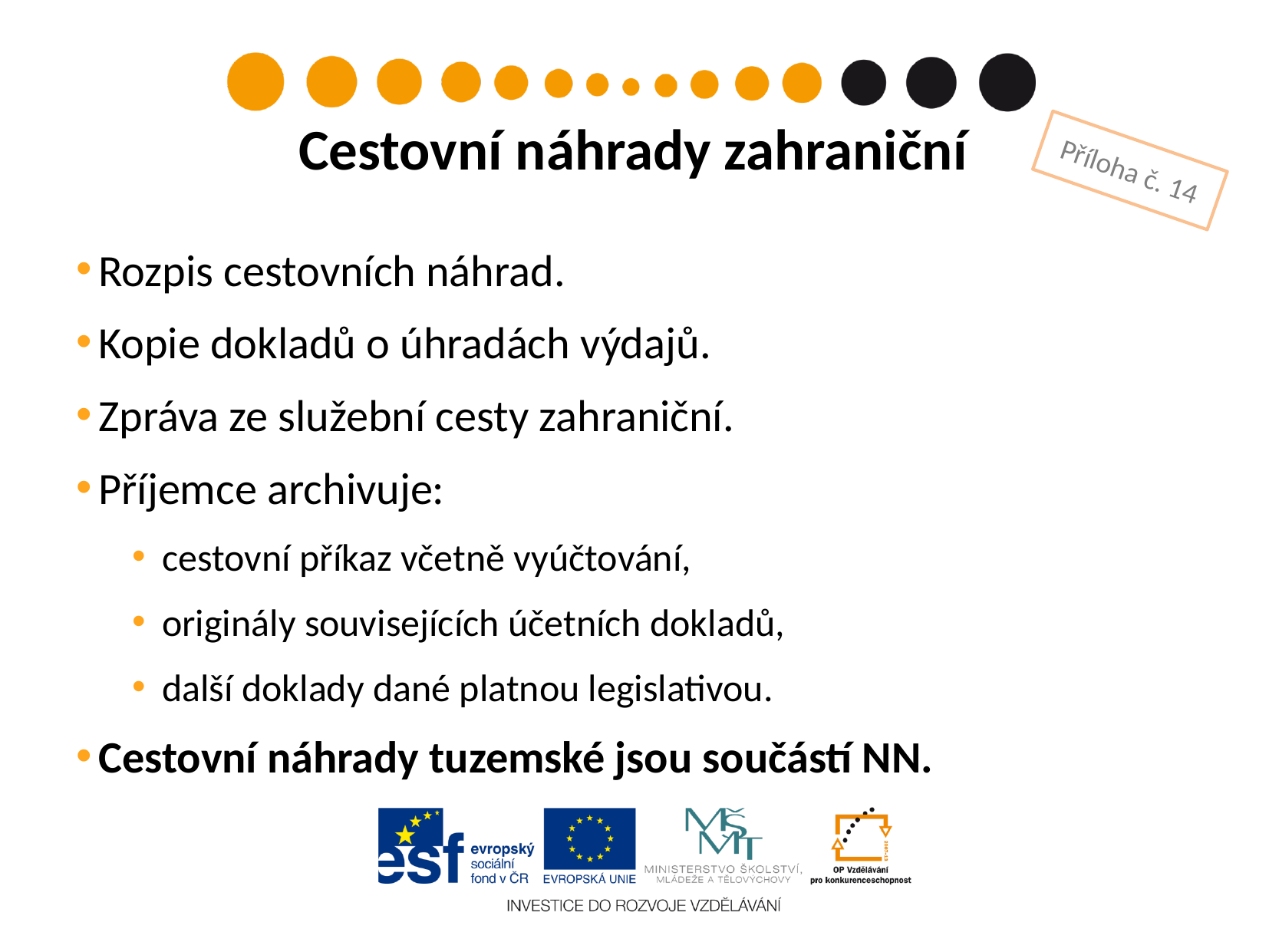

Cestovní náhrady zahraniční
Příloha č. 14
Rozpis cestovních náhrad.
Kopie dokladů o úhradách výdajů.
Zpráva ze služební cesty zahraniční.
Příjemce archivuje:
cestovní příkaz včetně vyúčtování,
originály souvisejících účetních dokladů,
další doklady dané platnou legislativou.
Cestovní náhrady tuzemské jsou součástí NN.